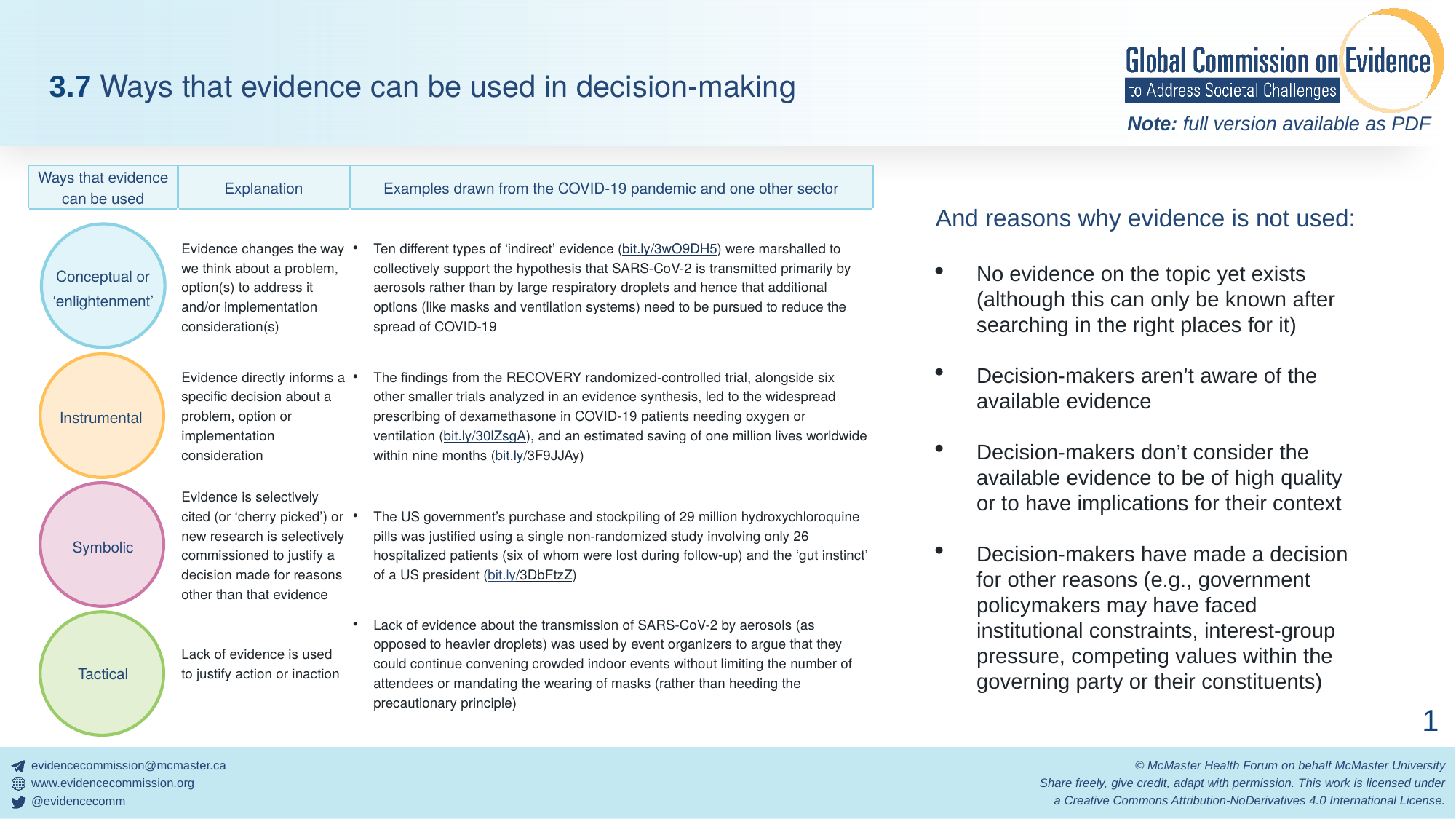

3.7 Ways that evidence can be used in decision-making
| Ways that evidence can be used | Explanation | Examples drawn from the COVID-19 pandemic and one other sector |
| --- | --- | --- |
|  |  |  |
| Conceptual or ‘enlightenment’ | Evidence changes the way we think about a problem, option(s) to address it and/or implementation consideration(s) | Ten different types of ‘indirect’ evidence (bit.ly/3wO9DH5) were marshalled to collectively support the hypothesis that SARS-CoV-2 is transmitted primarily by aerosols rather than by large respiratory droplets and hence that additional options (like masks and ventilation systems) need to be pursued to reduce the spread of COVID-19 |
| Instrumental | Evidence directly informs a specific decision about a problem, option or implementation consideration | The findings from the RECOVERY randomized-controlled trial, alongside six other smaller trials analyzed in an evidence synthesis, led to the widespread prescribing of dexamethasone in COVID-19 patients needing oxygen or ventilation (bit.ly/30lZsgA), and an estimated saving of one million lives worldwide within nine months (bit.ly/3F9JJAy) |
| Symbolic | Evidence is selectively cited (or ‘cherry picked’) or new research is selectively commissioned to justify a decision made for reasons other than that evidence | The US government’s purchase and stockpiling of 29 million hydroxychloroquine pills was justified using a single non-randomized study involving only 26 hospitalized patients (six of whom were lost during follow-up) and the ‘gut instinct’ of a US president (bit.ly/3DbFtzZ) |
| Tactical | Lack of evidence is used to justify action or inaction | Lack of evidence about the transmission of SARS-CoV-2 by aerosols (as opposed to heavier droplets) was used by event organizers to argue that they could continue convening crowded indoor events without limiting the number of attendees or mandating the wearing of masks (rather than heeding the precautionary principle) |
And reasons why evidence is not used:

No evidence on the topic yet exists (although this can only be known after searching in the right places for it)

Decision-makers aren’t aware of the available evidence

Decision-makers don’t consider the available evidence to be of high quality or to have implications for their context

Decision-makers have made a decision for other reasons (e.g., government policymakers may have faced institutional constraints, interest-group pressure, competing values within the governing party or their constituents)

1